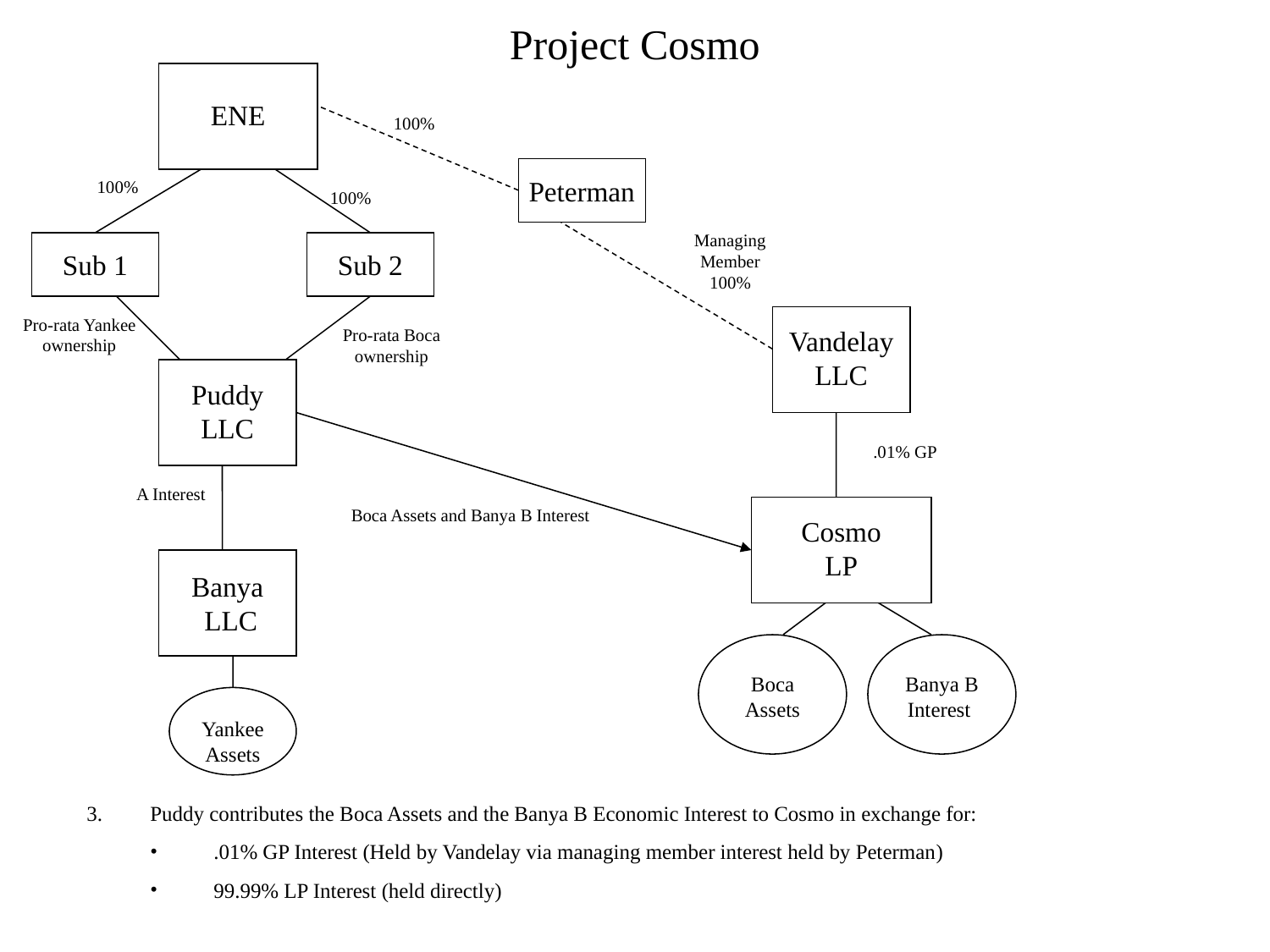

Project Cosmo

ENE

100%
Peterman
100%

100%

Managing Member 100%
Sub 1
Sub 2

Pro-rata Yankee ownership

Pro-rata Boca ownership
Vandelay LLC

Puddy LLC

.01% GP

A Interest
Boca Assets and Banya B Interest

Cosmo LP
Banya
 LLC

Boca
Assets

Banya B Interest

Yankee Assets
3.	Puddy contributes the Boca Assets and the Banya B Economic Interest to Cosmo in exchange for:
.01% GP Interest (Held by Vandelay via managing member interest held by Peterman)
99.99% LP Interest (held directly)